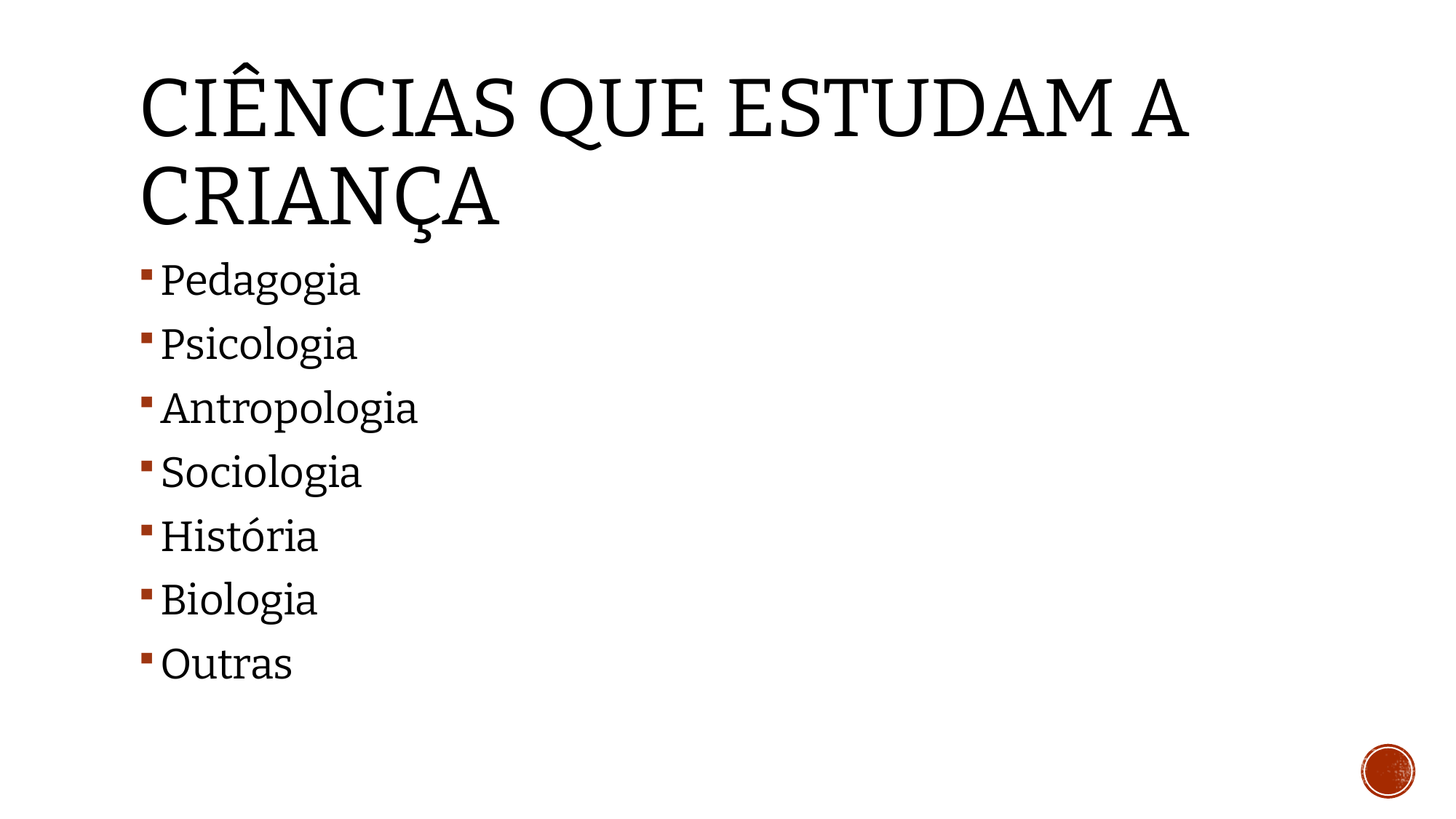

# Ciências que Estudam a criança
Pedagogia
Psicologia
Antropologia
Sociologia
História
Biologia
Outras